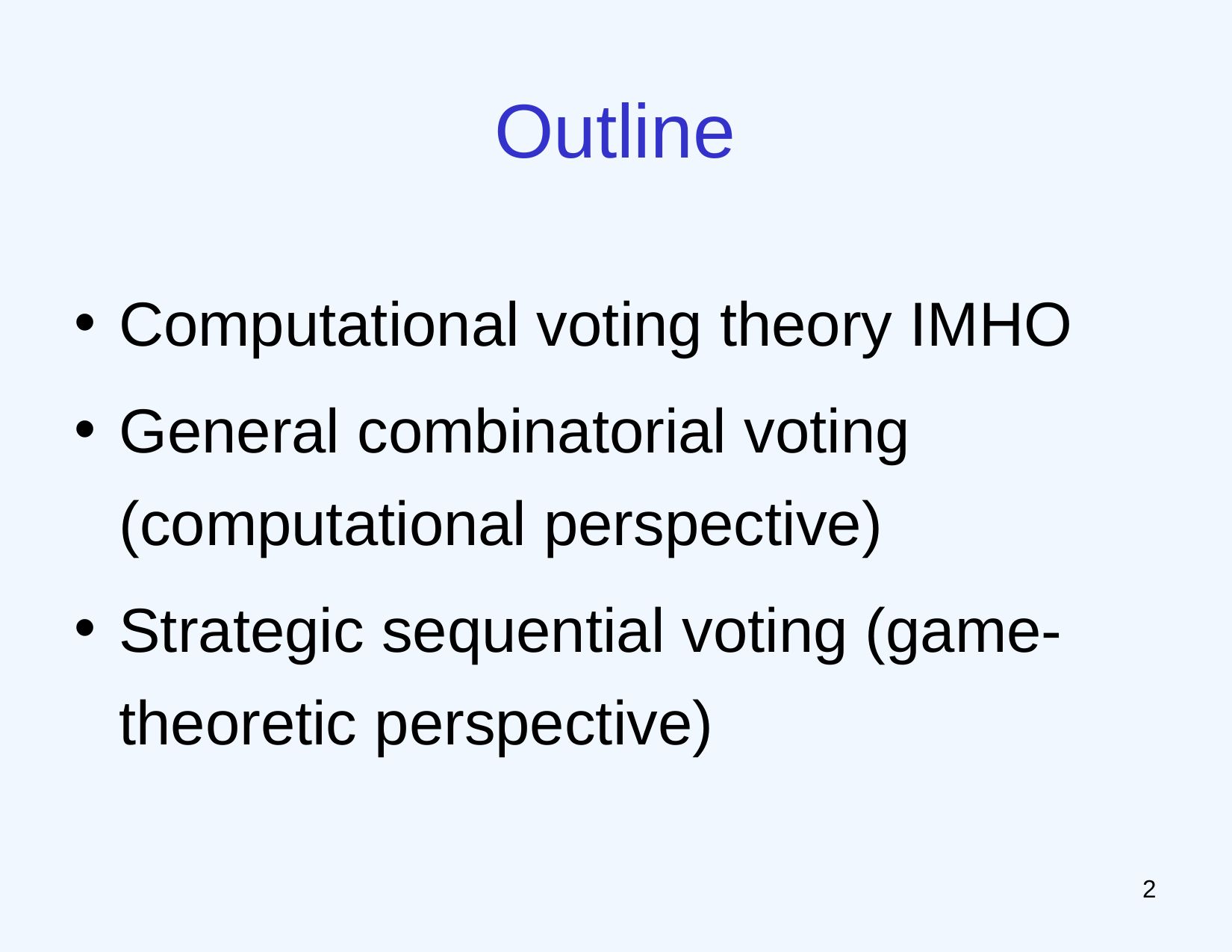

# Outline
Computational voting theory IMHO
General combinatorial voting (computational perspective)
Strategic sequential voting (game-theoretic perspective)
2